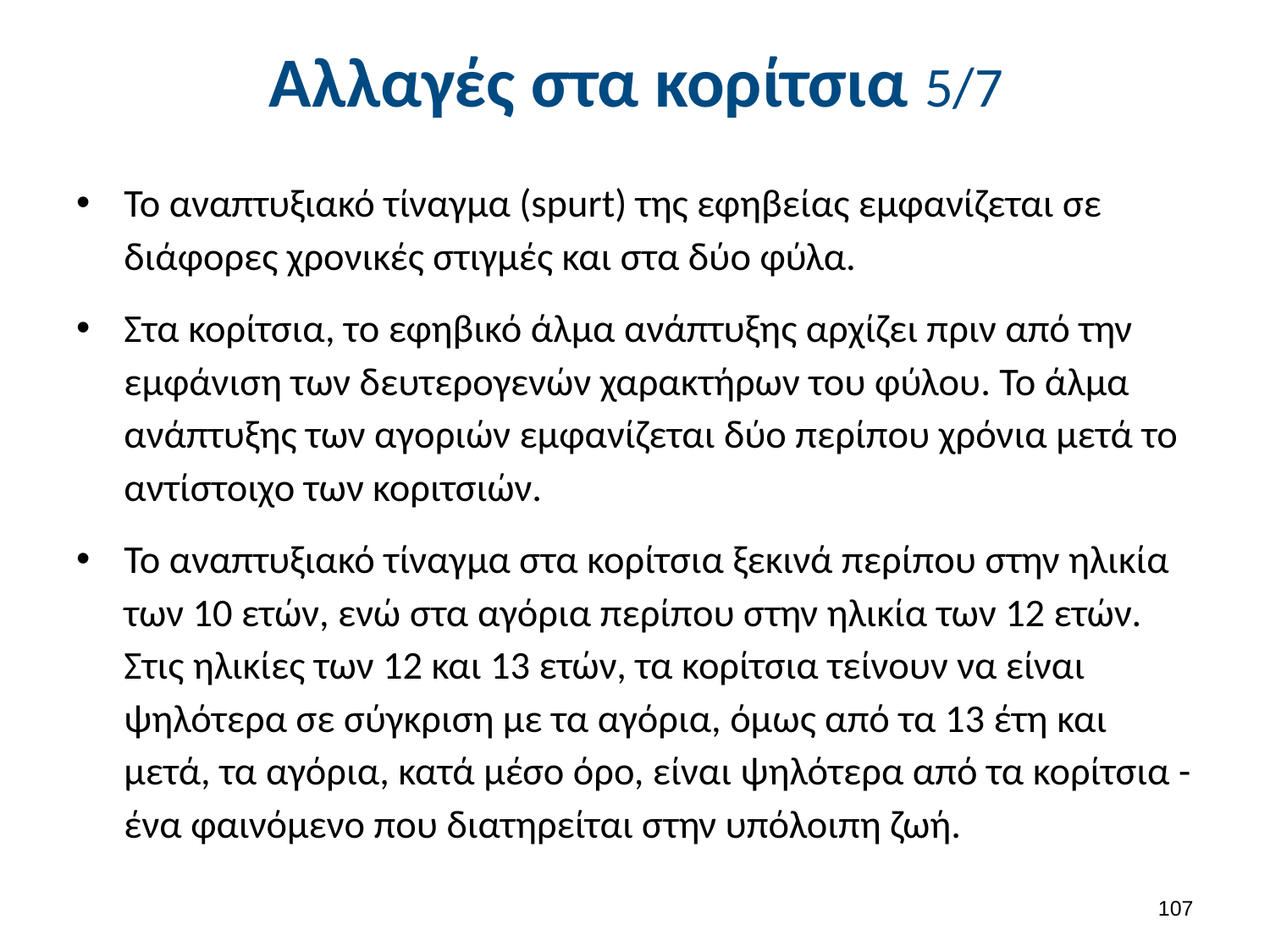

# Αλλαγές στα κορίτσια 5/7
Το αναπτυξιακό τίναγμα (spurt) της εφηβείας εμφανίζεται σε διάφορες χρονικές στιγμές και στα δύο φύλα.
Στα κορίτσια, το εφηβικό άλμα ανάπτυξης αρχίζει πριν από την εμφάνιση των δευτερογενών χαρακτήρων του φύλου. Το άλμα ανάπτυξης των αγοριών εμφανίζεται δύο περίπου χρόνια μετά το αντίστοιχο των κοριτσιών.
Το αναπτυξιακό τίναγμα στα κορίτσια ξεκινά περίπου στην ηλικία των 10 ετών, ενώ στα αγόρια περίπου στην ηλικία των 12 ετών. Στις ηλικίες των 12 και 13 ετών, τα κορίτσια τείνουν να είναι ψηλότερα σε σύγκριση με τα αγόρια, όμως από τα 13 έτη και μετά, τα αγόρια, κατά μέσο όρο, είναι ψηλότερα από τα κορίτσια -ένα φαινόμενο που διατηρείται στην υπόλοιπη ζωή.

107